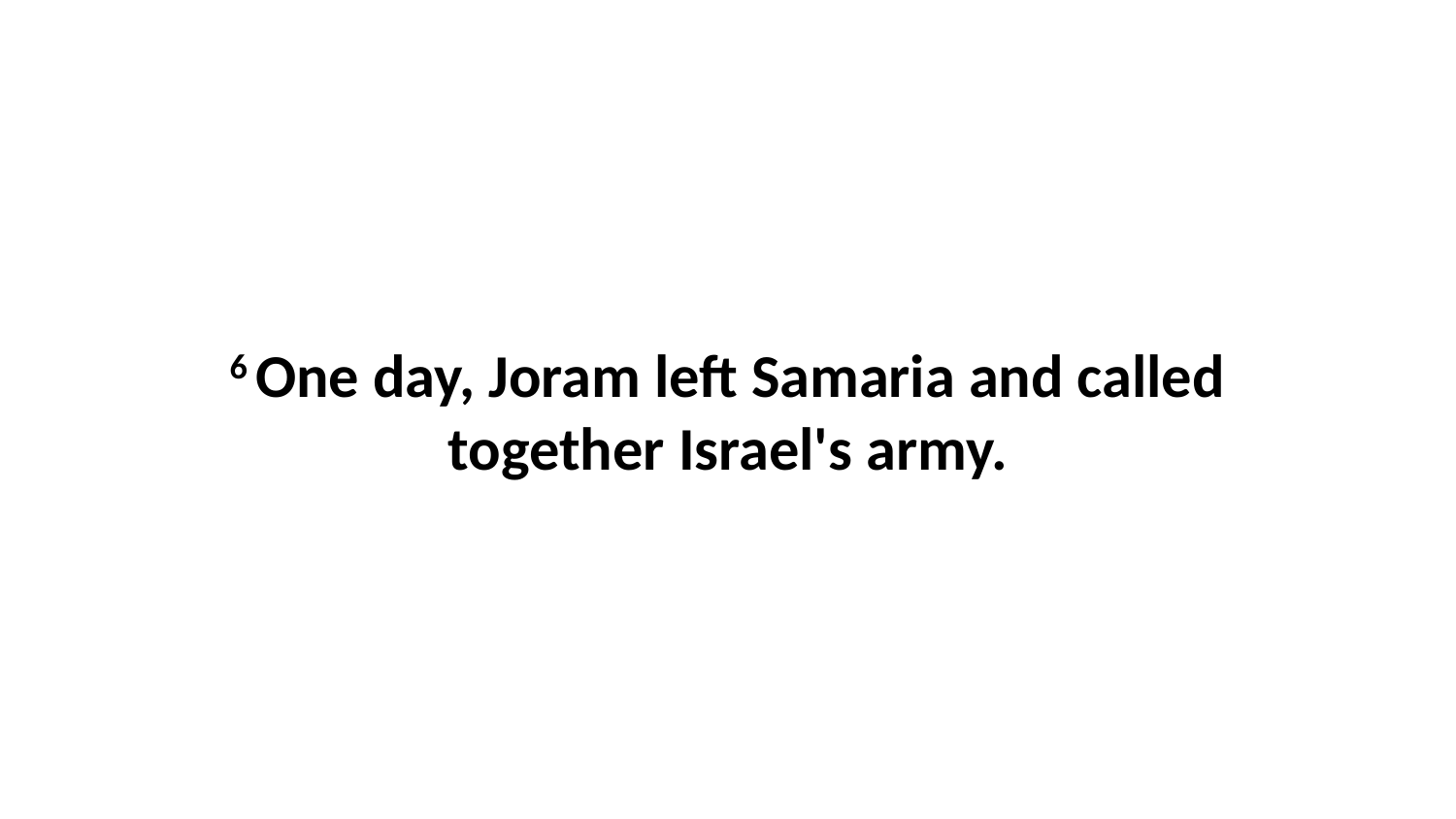

6 One day, Joram left Samaria and called together Israel's army.